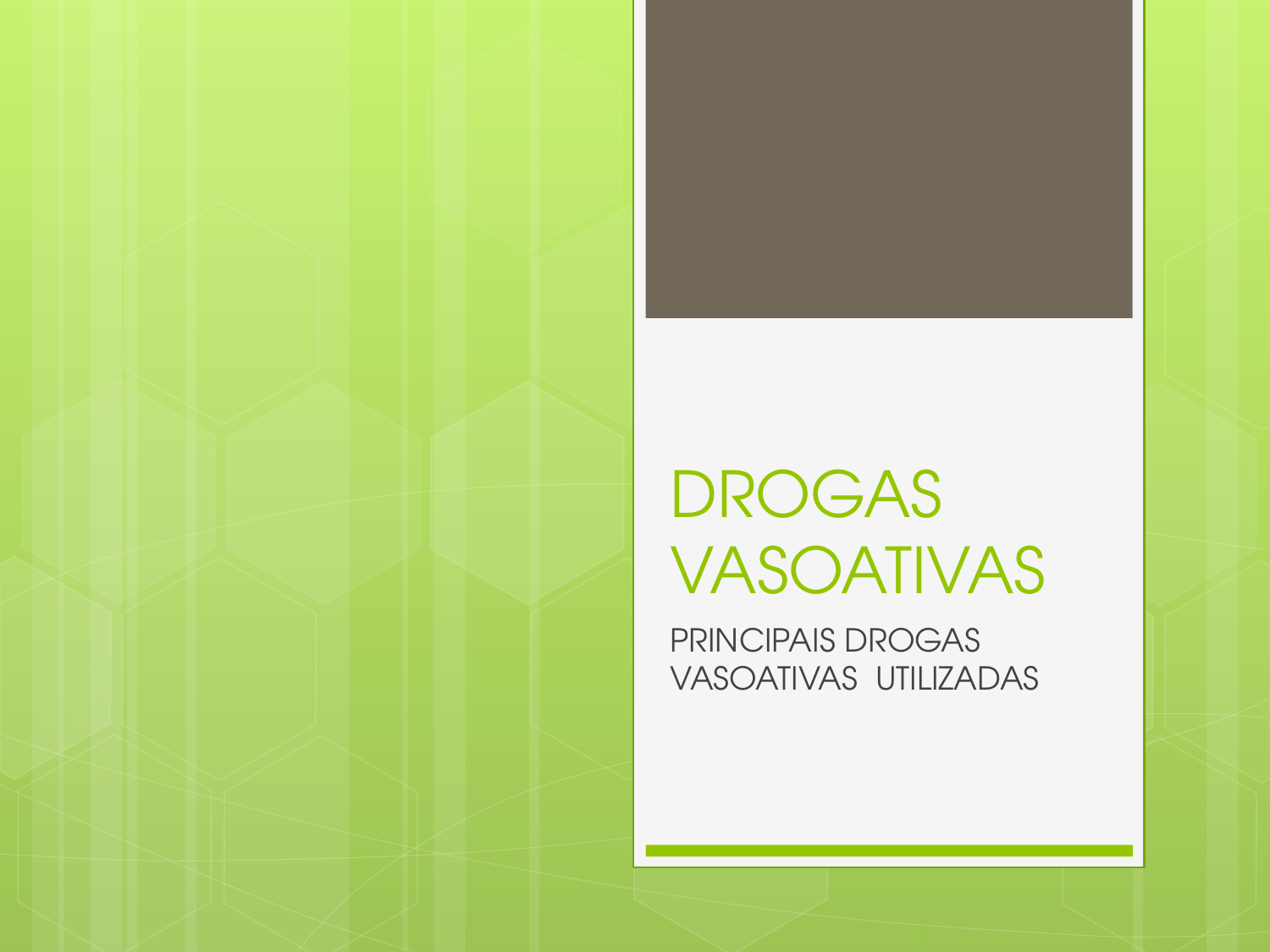

# DROGAS VASOATIVAS
PRINCIPAIS DROGAS VASOATIVAS  UTILIZADAS